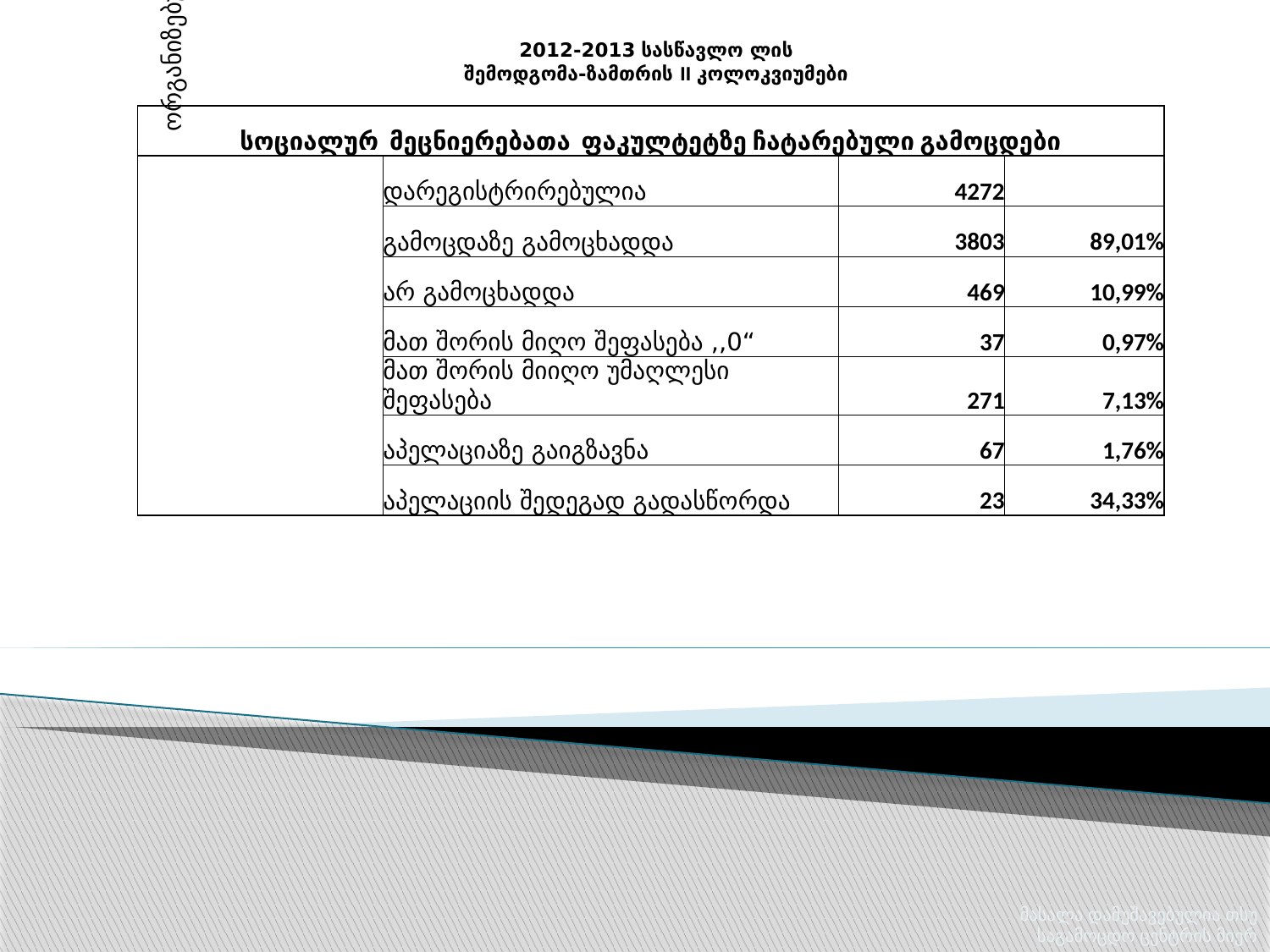

2012-2013 სასწავლო ლის შემოდგომა-ზამთრის II კოლოკვიუმები

| სოციალურ მეცნიერებათა ფაკულტეტზე ჩატარებული გამოცდები |  |  |  |
| --- | --- | --- | --- |
| საგამოცდო ცენტრის მიერ ორგანიზებული გამოცდები | დარეგისტრირებულია | 4272 |  |
|  | გამოცდაზე გამოცხადდა | 3803 | 89,01% |
|  | არ გამოცხადდა | 469 | 10,99% |
|  | მათ შორის მიღო შეფასება ,,0“ | 37 | 0,97% |
|  | მათ შორის მიიღო უმაღლესი შეფასება | 271 | 7,13% |
|  | აპელაციაზე გაიგზავნა | 67 | 1,76% |
|  | აპელაციის შედეგად გადასწორდა | 23 | 34,33% |
მასალა დამუშავებულია თსუ საგამოცდო ცენტრის მიერ